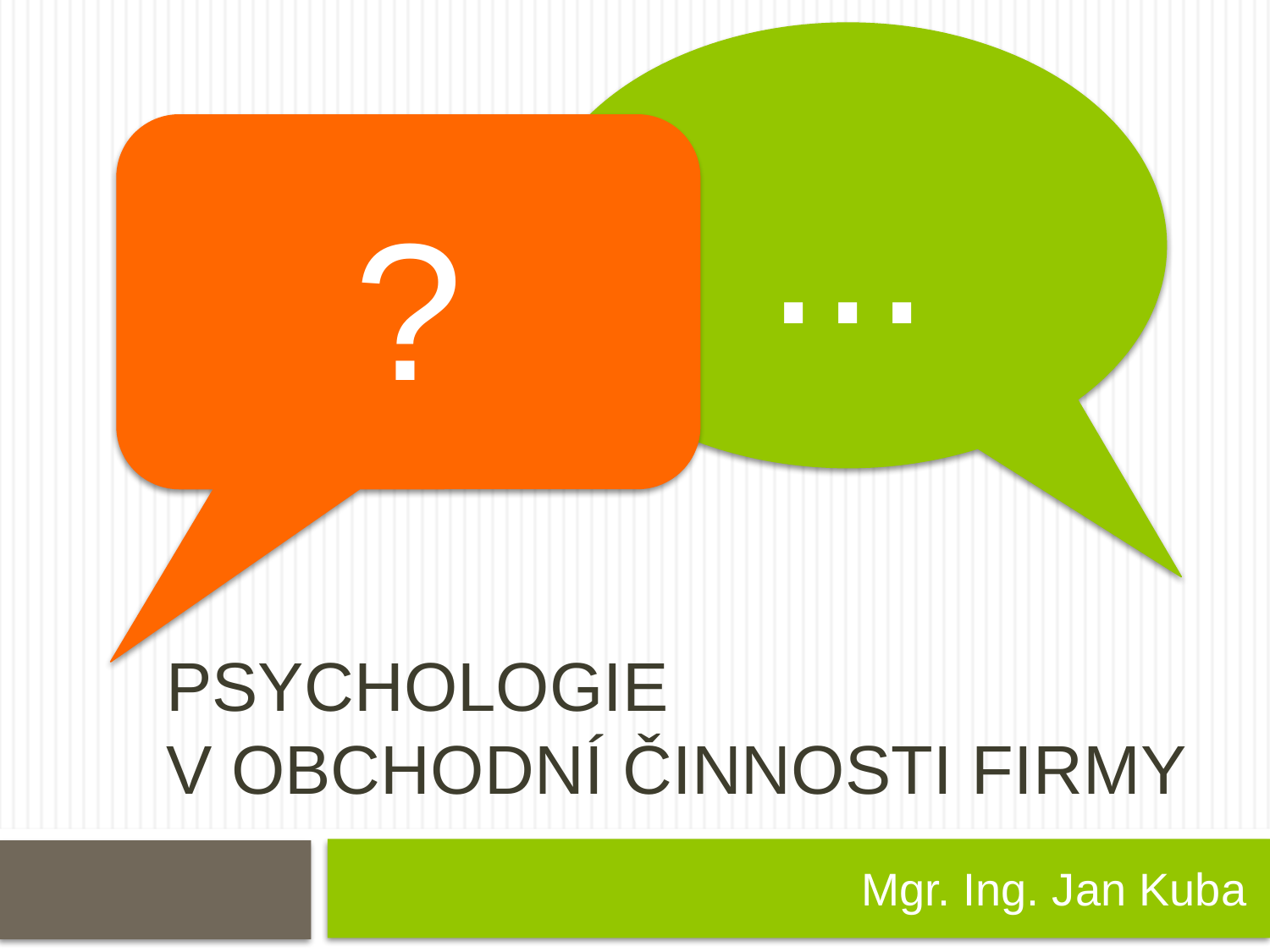

...
?
# Psychologie v obchodní činnosti firmy
Mgr. Ing. Jan Kuba